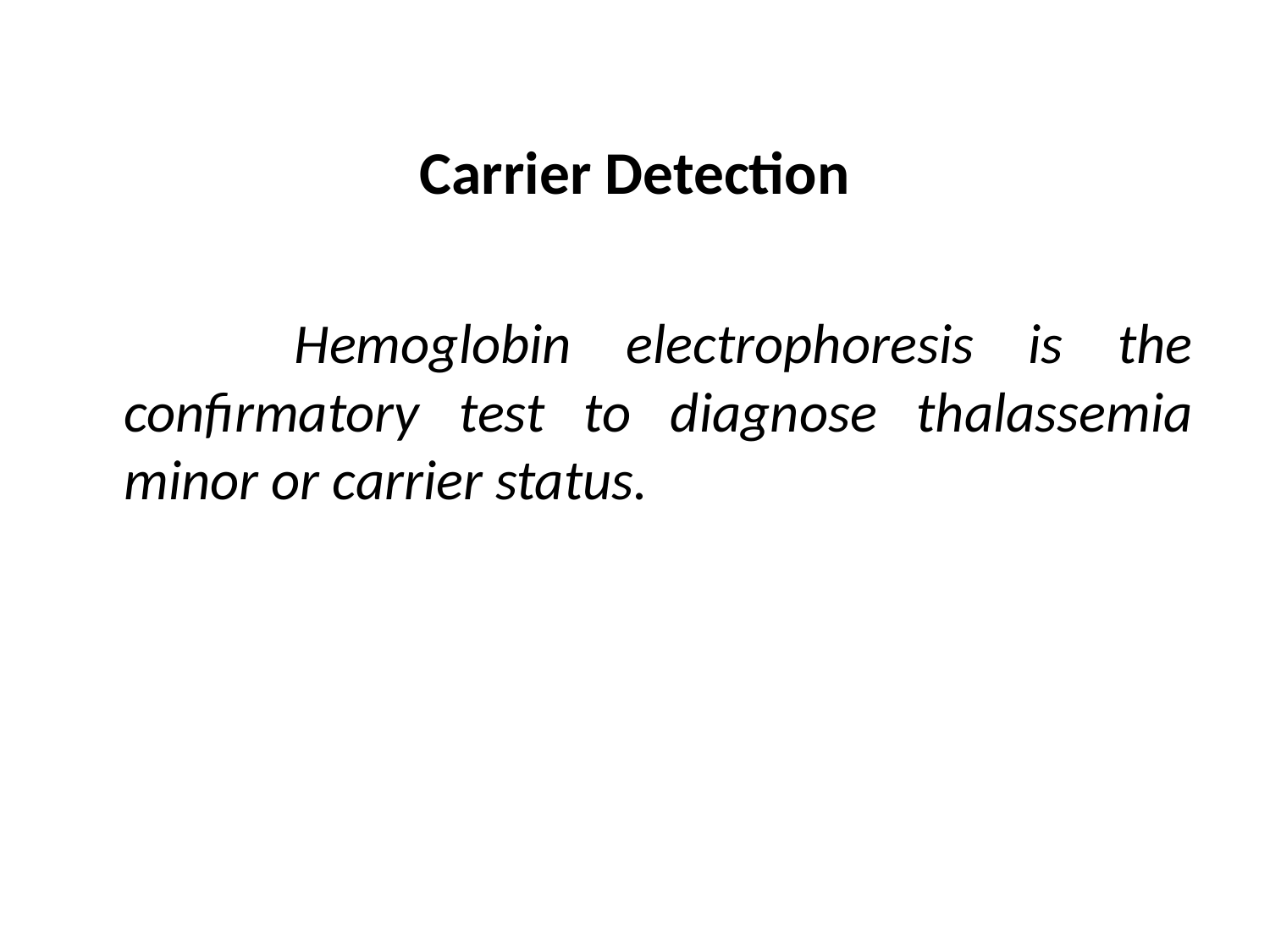

# Carrier Detection

    Hemoglobin electrophoresis is the confirmatory test to diagnose thalassemia
minor or carrier status.